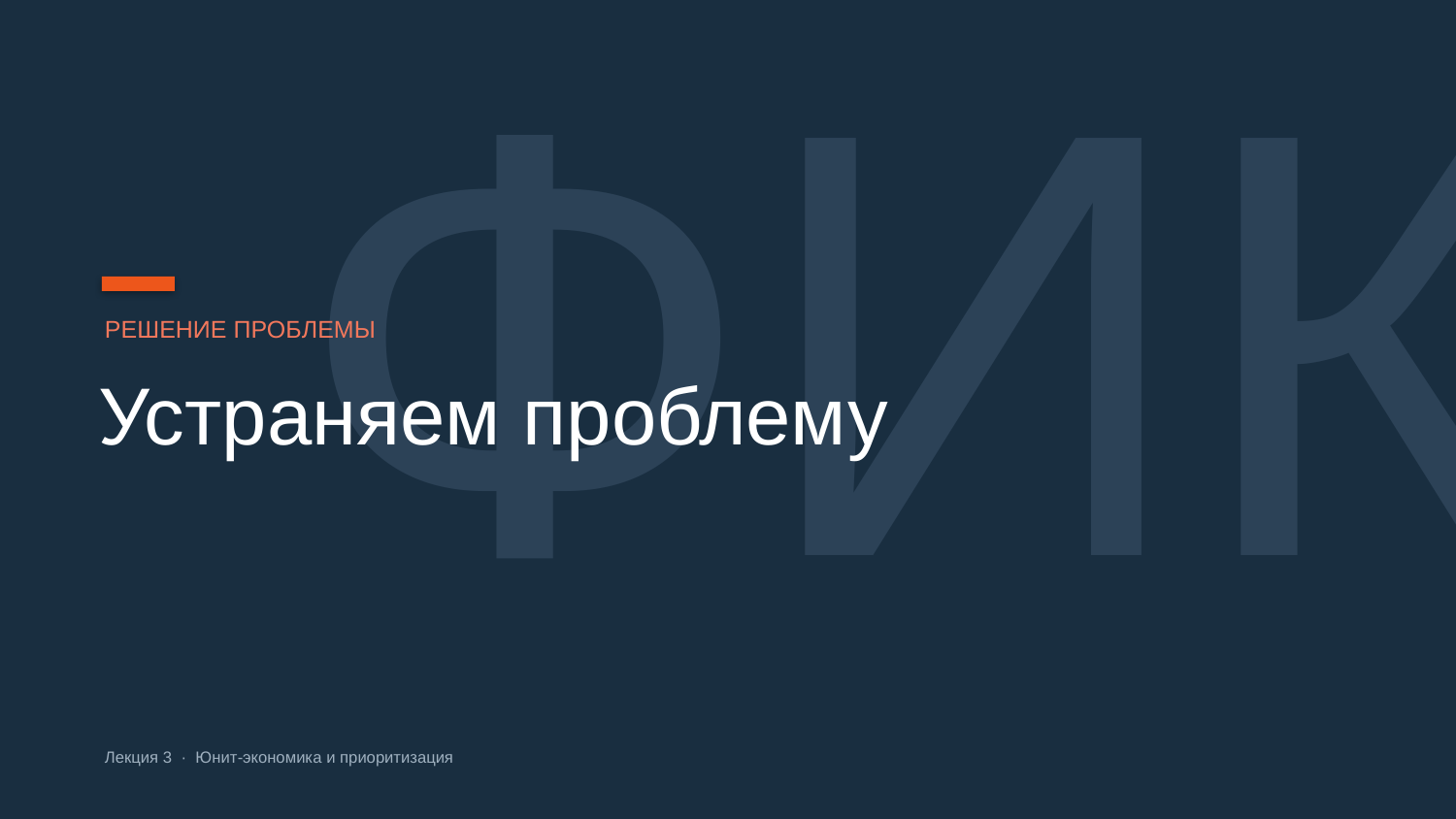

ФИКС

РЕШЕНИЕ ПРОБЛЕМЫ
Устраняем проблему
Лекция 3  ·  Юнит-экономика и приоритизация